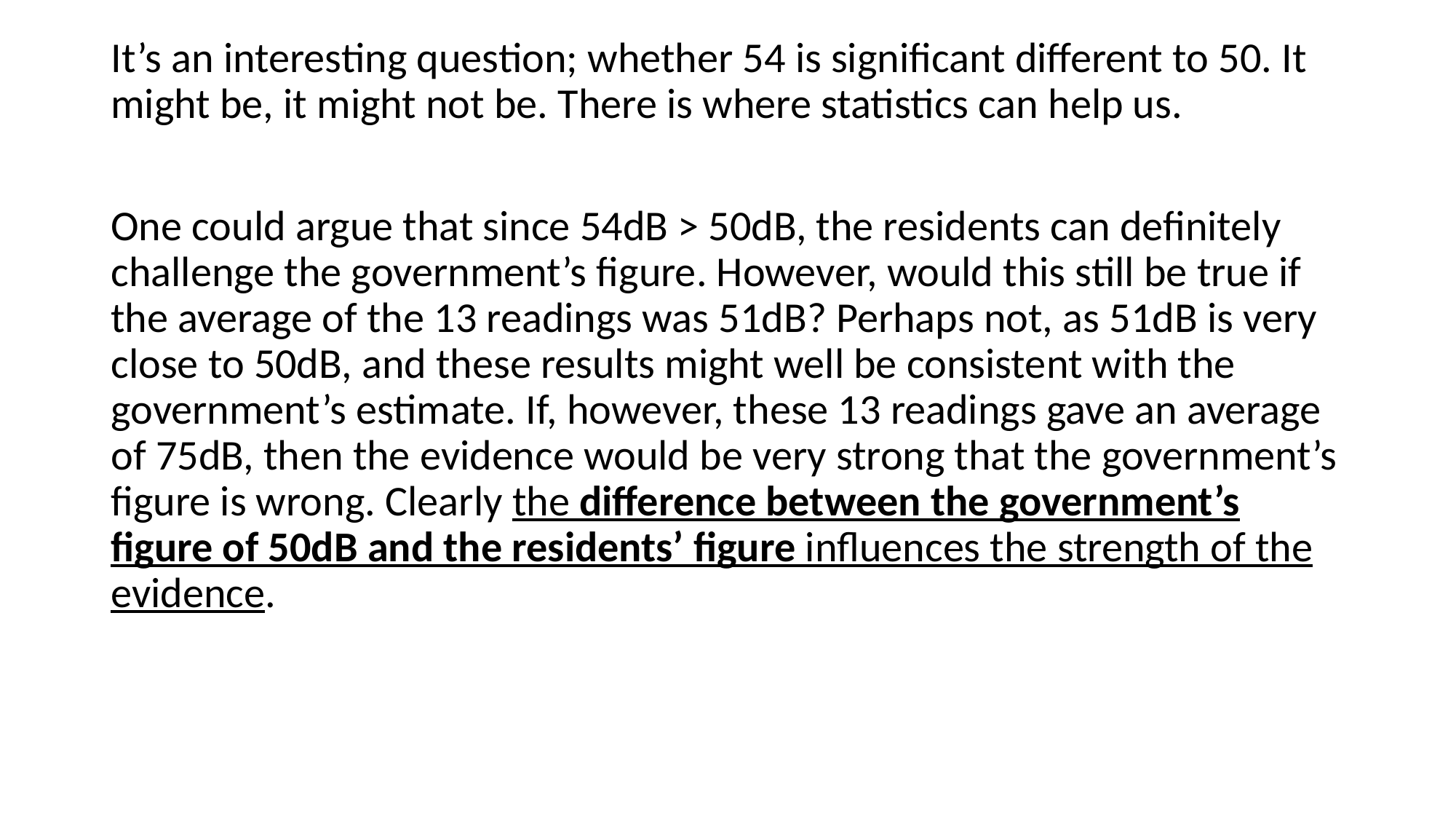

It’s an interesting question; whether 54 is significant different to 50. It might be, it might not be. There is where statistics can help us.

One could argue that since 54dB > 50dB, the residents can definitely challenge the government’s figure. However, would this still be true if the average of the 13 readings was 51dB? Perhaps not, as 51dB is very close to 50dB, and these results might well be consistent with the government’s estimate. If, however, these 13 readings gave an average of 75dB, then the evidence would be very strong that the government’s figure is wrong. Clearly the difference between the government’s figure of 50dB and the residents’ figure influences the strength of the evidence.